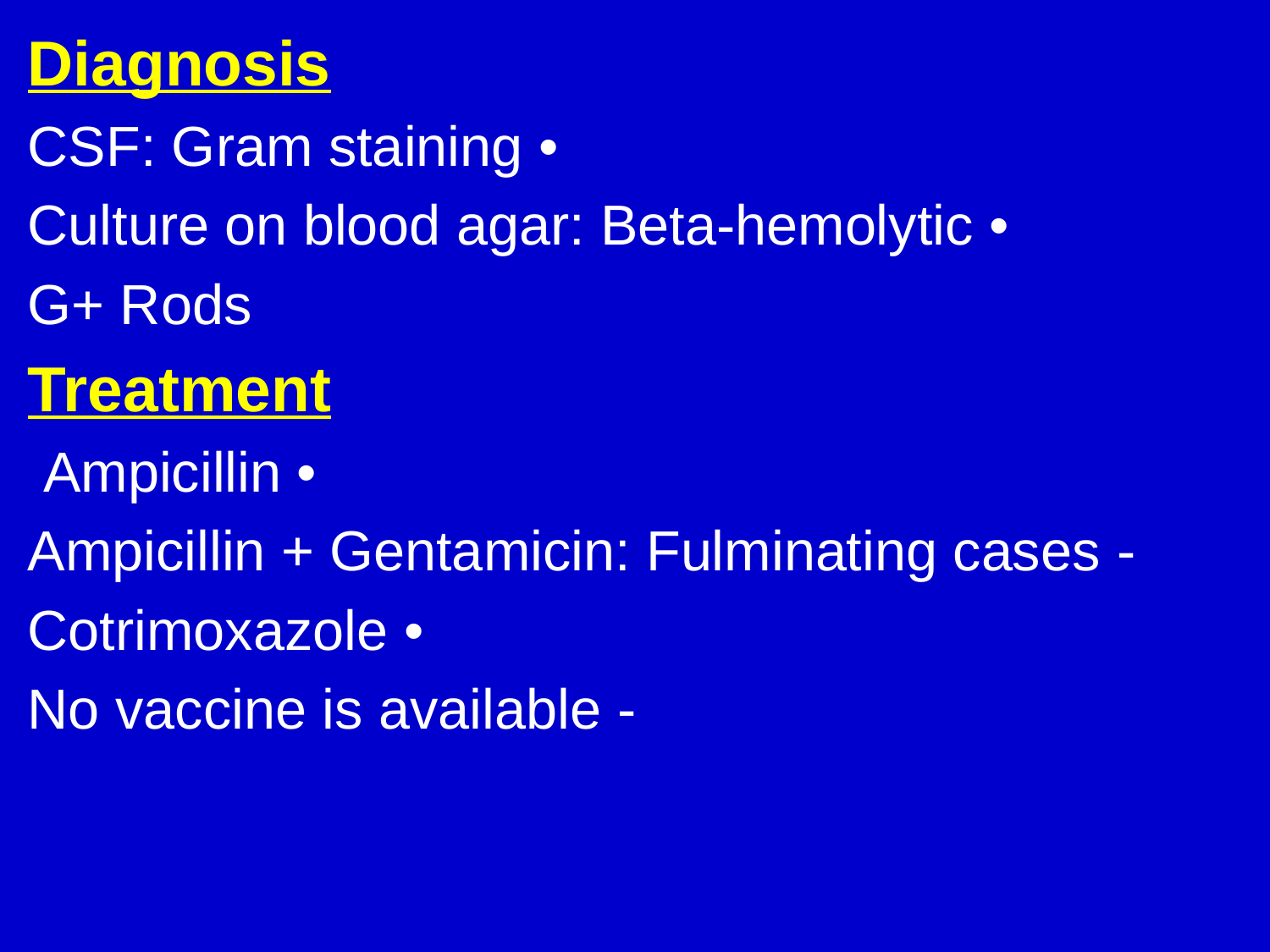

Diagnosis
   • CSF: Gram staining
   • Culture on blood agar: Beta-hemolytic
                                          G+ Rods
Treatment
    • Ampicillin
      - Ampicillin + Gentamicin: Fulminating cases
    • Cotrimoxazole
    - No vaccine is available